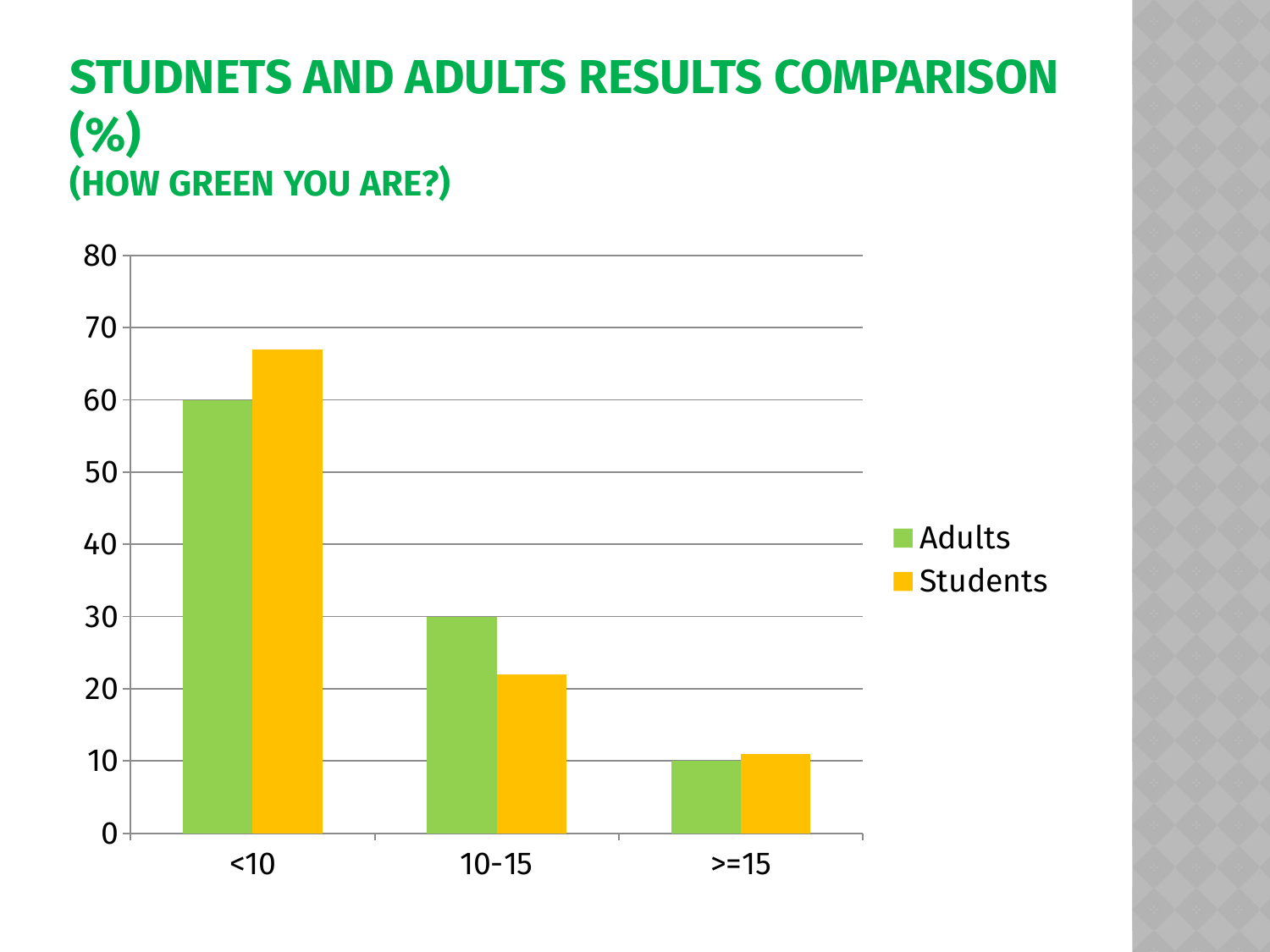

# Studnets and adults results comparison (%) (How green you are?)

### Chart

| Category | Adults | Students |
|---|---|---|
| <10 | 60.0 | 67.0 |
| 10-15 | 30.0 | 22.0 |
| >=15 | 10.0 | 11.0 |